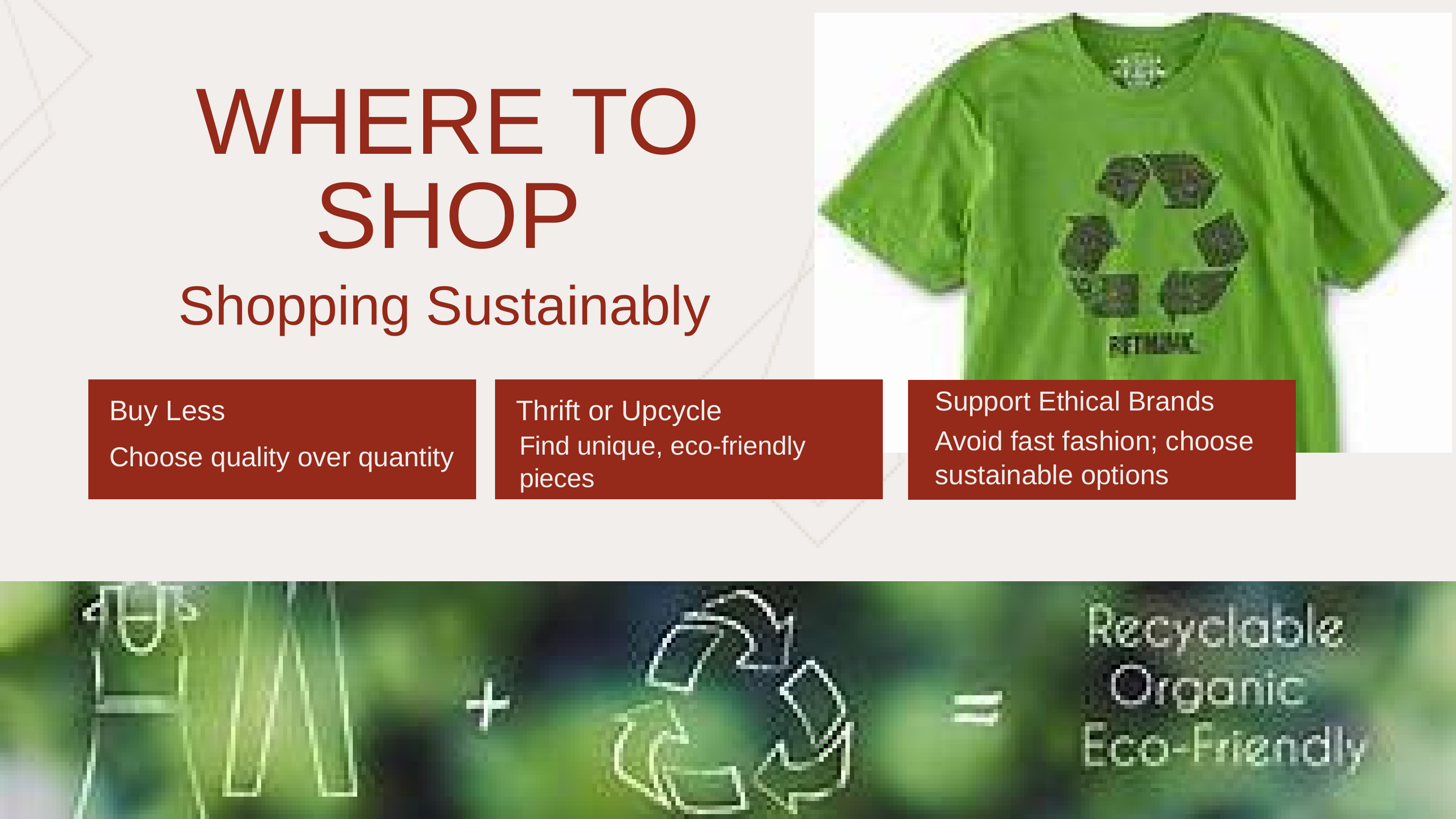

WHERE TO SHOP

Shopping Sustainably

Support Ethical Brands
Buy Less

Thrift or Upcycle

Avoid fast fashion; choose sustainable options
Find unique, eco-friendly pieces
Choose quality over quantity